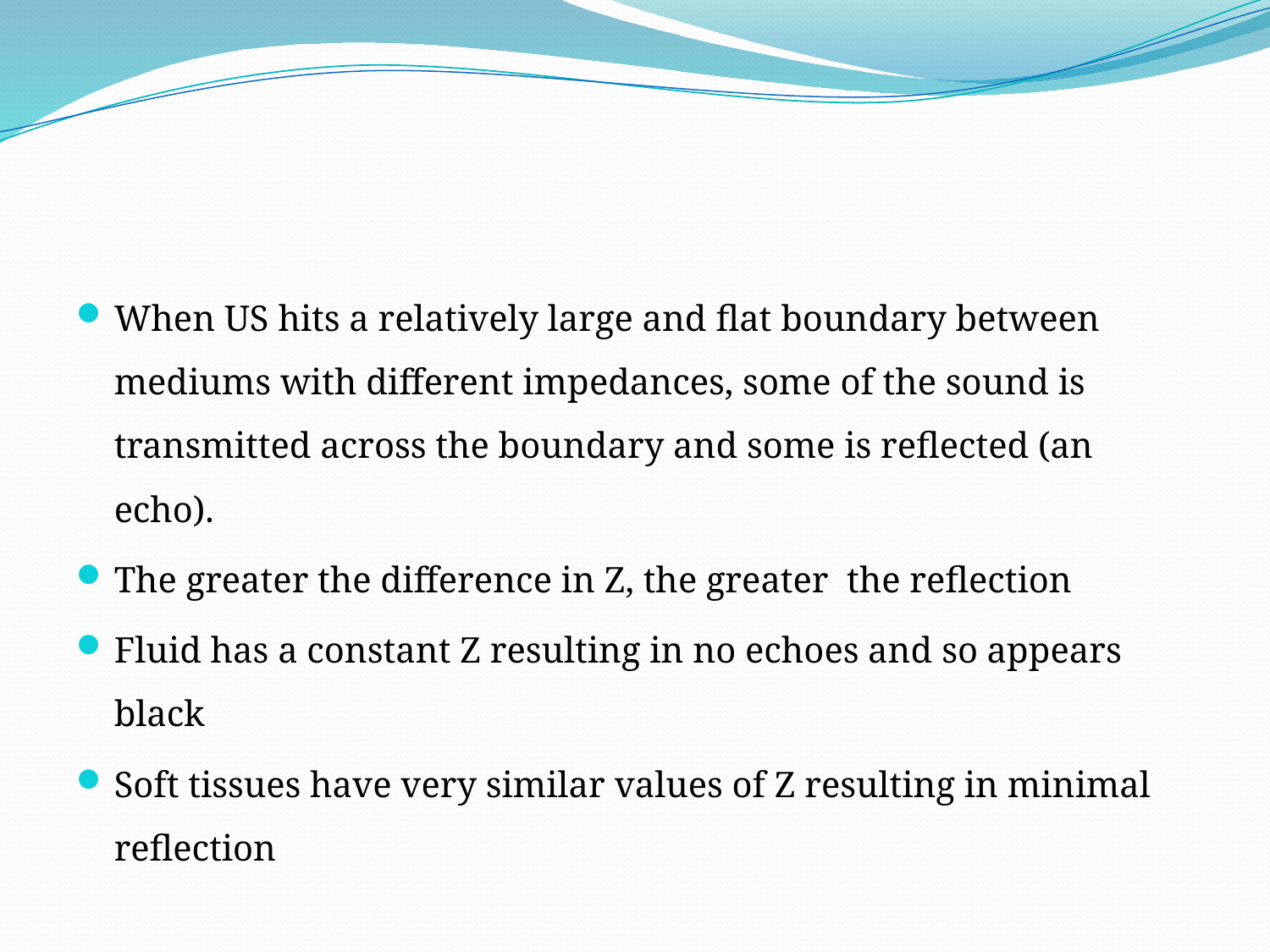

#
When US hits a relatively large and flat boundary between mediums with different impedances, some of the sound is transmitted across the boundary and some is reflected (an echo).
The greater the difference in Z, the greater  the reflection
Fluid has a constant Z resulting in no echoes and so appears black
Soft tissues have very similar values of Z resulting in minimal reflection